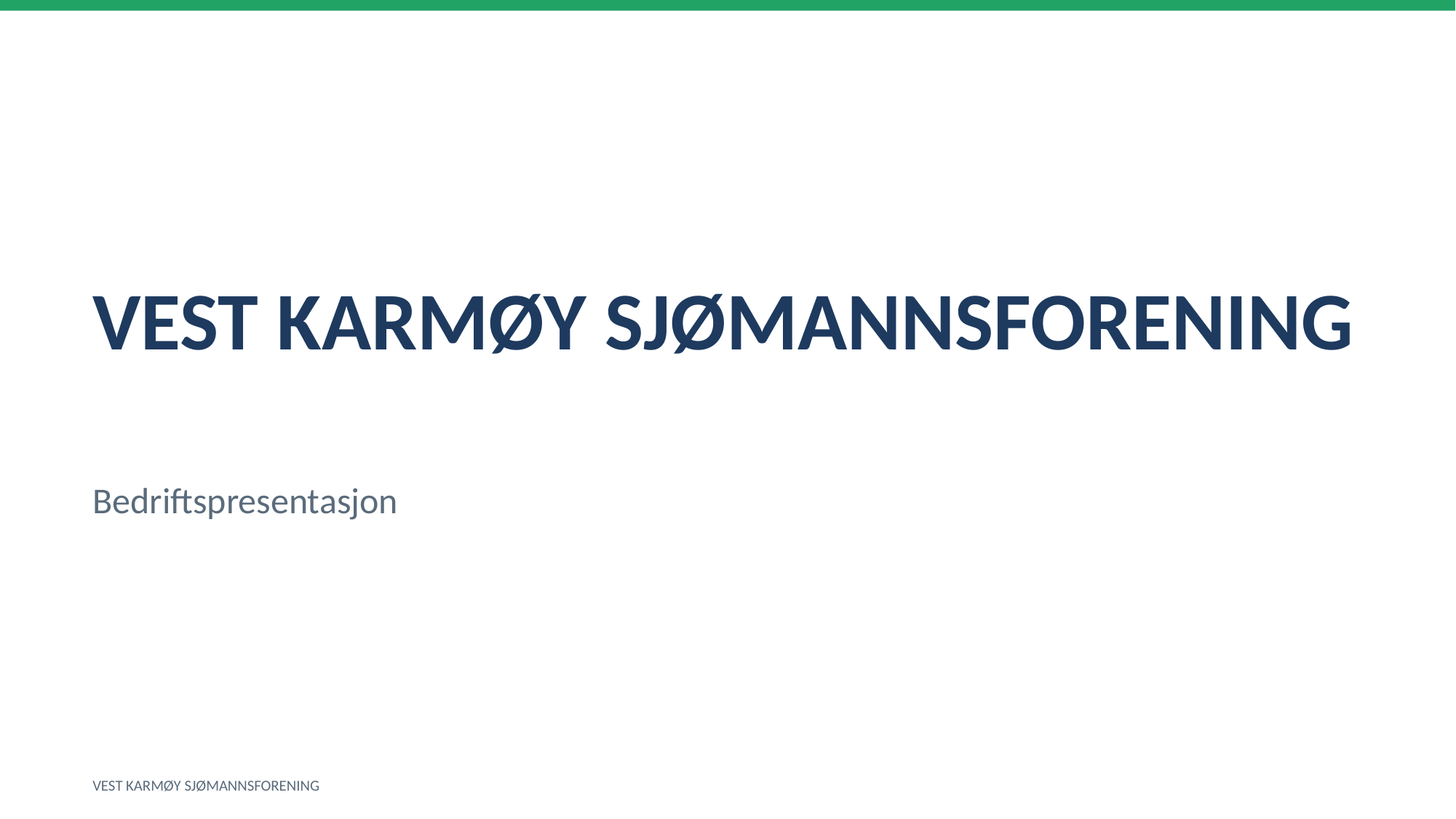

VEST KARMØY SJØMANNSFORENING
Bedriftspresentasjon
VEST KARMØY SJØMANNSFORENING